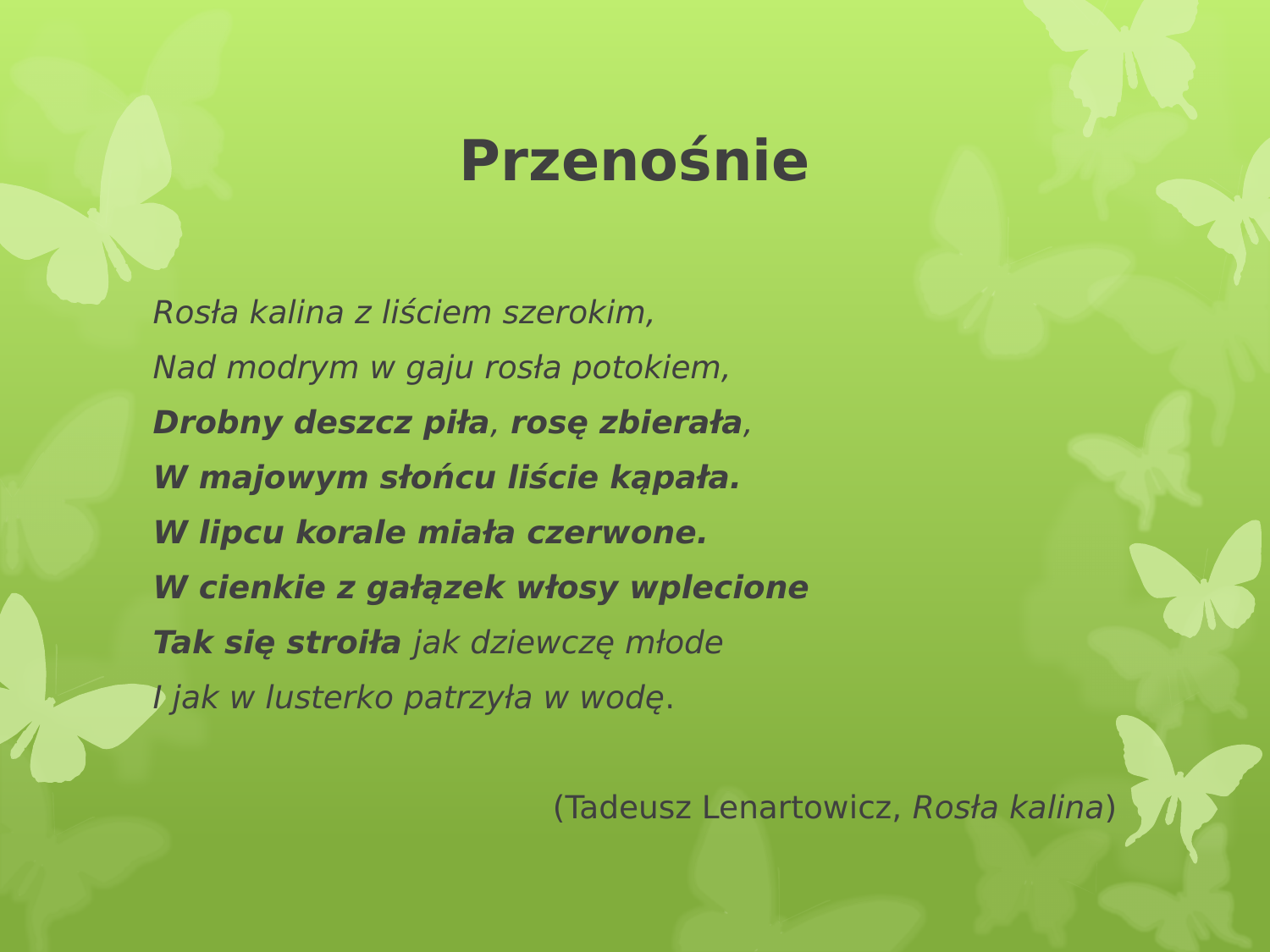

# Przenośnie
Rosła kalina z liściem szerokim,
Nad modrym w gaju rosła potokiem,
Drobny deszcz piła, rosę zbierała,
W majowym słońcu liście kąpała.
W lipcu korale miała czerwone.
W cienkie z gałązek włosy wplecione
Tak się stroiła jak dziewczę młode
I jak w lusterko patrzyła w wodę.

(Tadeusz Lenartowicz, Rosła kalina)